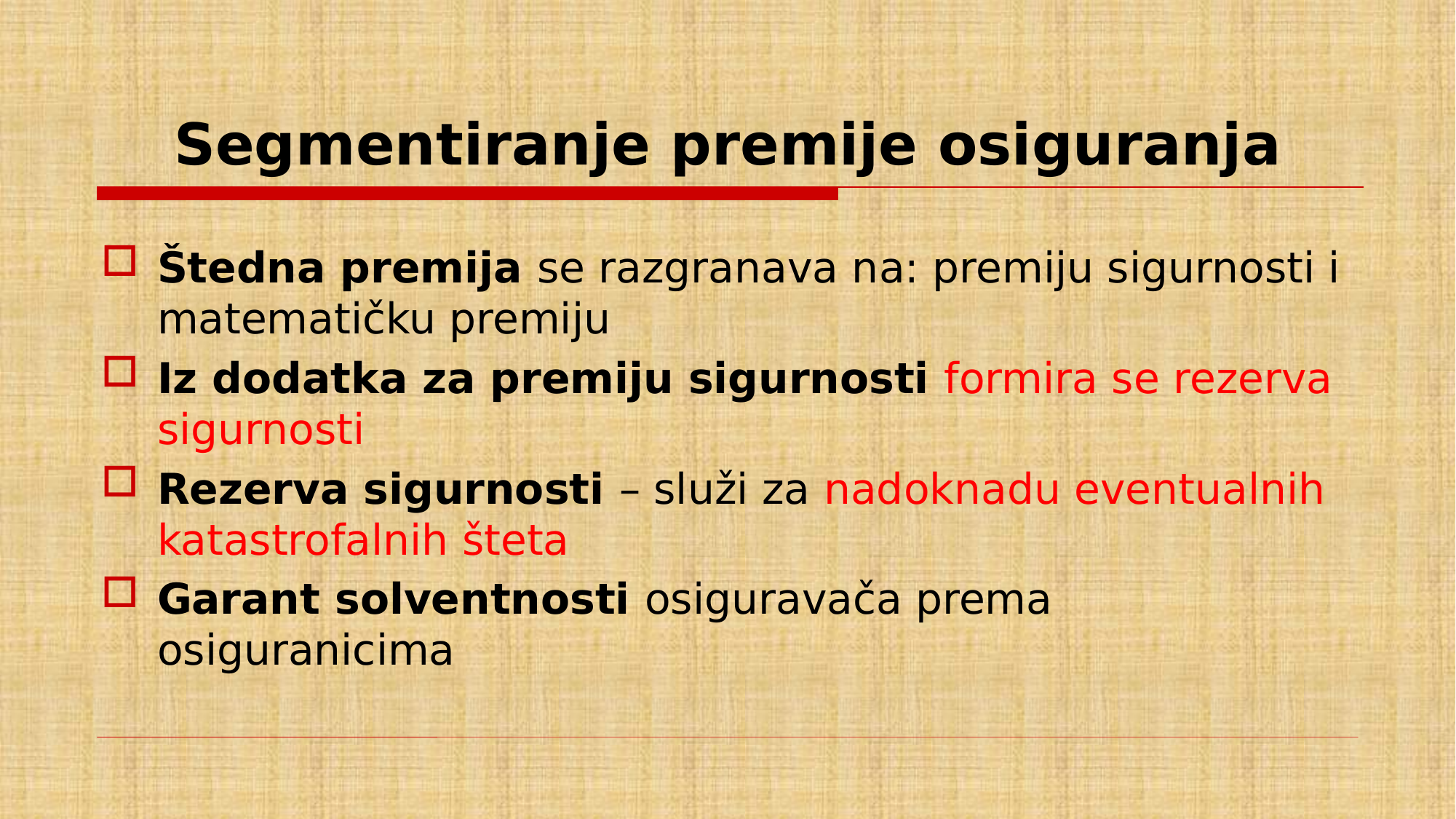

# Segmentiranje premije osiguranja
Štedna premija se razgranava na: premiju sigurnosti i matematičku premiju
Iz dodatka za premiju sigurnosti formira se rezerva sigurnosti
Rezerva sigurnosti – služi za nadoknadu eventualnih katastrofalnih šteta
Garant solventnosti osiguravača prema osiguranicima